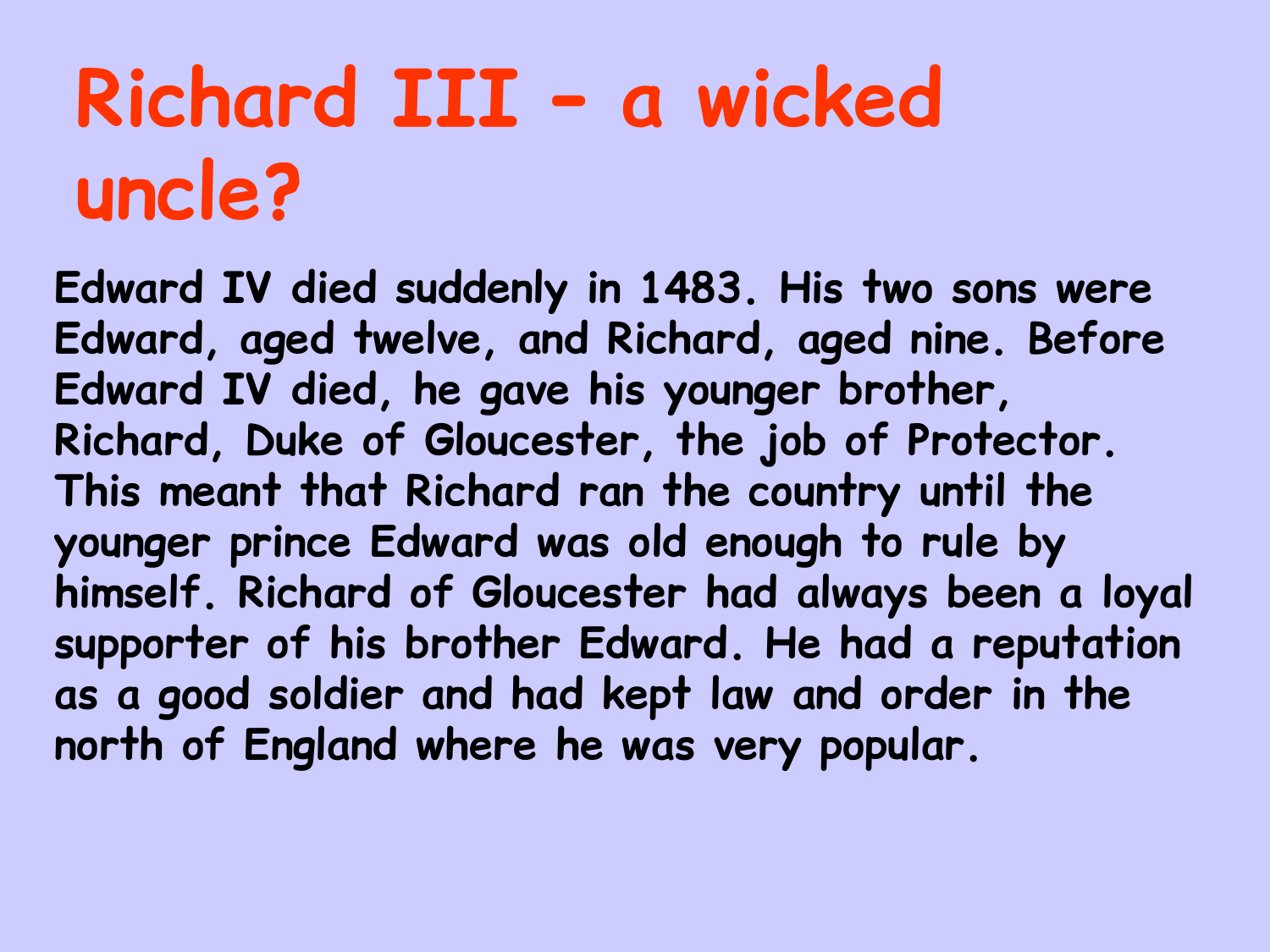

Richard III – a wicked uncle?
Edward IV died suddenly in 1483. His two sons were Edward, aged twelve, and Richard, aged nine. Before Edward IV died, he gave his younger brother, Richard, Duke of Gloucester, the job of Protector. This meant that Richard ran the country until the younger prince Edward was old enough to rule by himself. Richard of Gloucester had always been a loyal supporter of his brother Edward. He had a reputation as a good soldier and had kept law and order in the north of England where he was very popular.